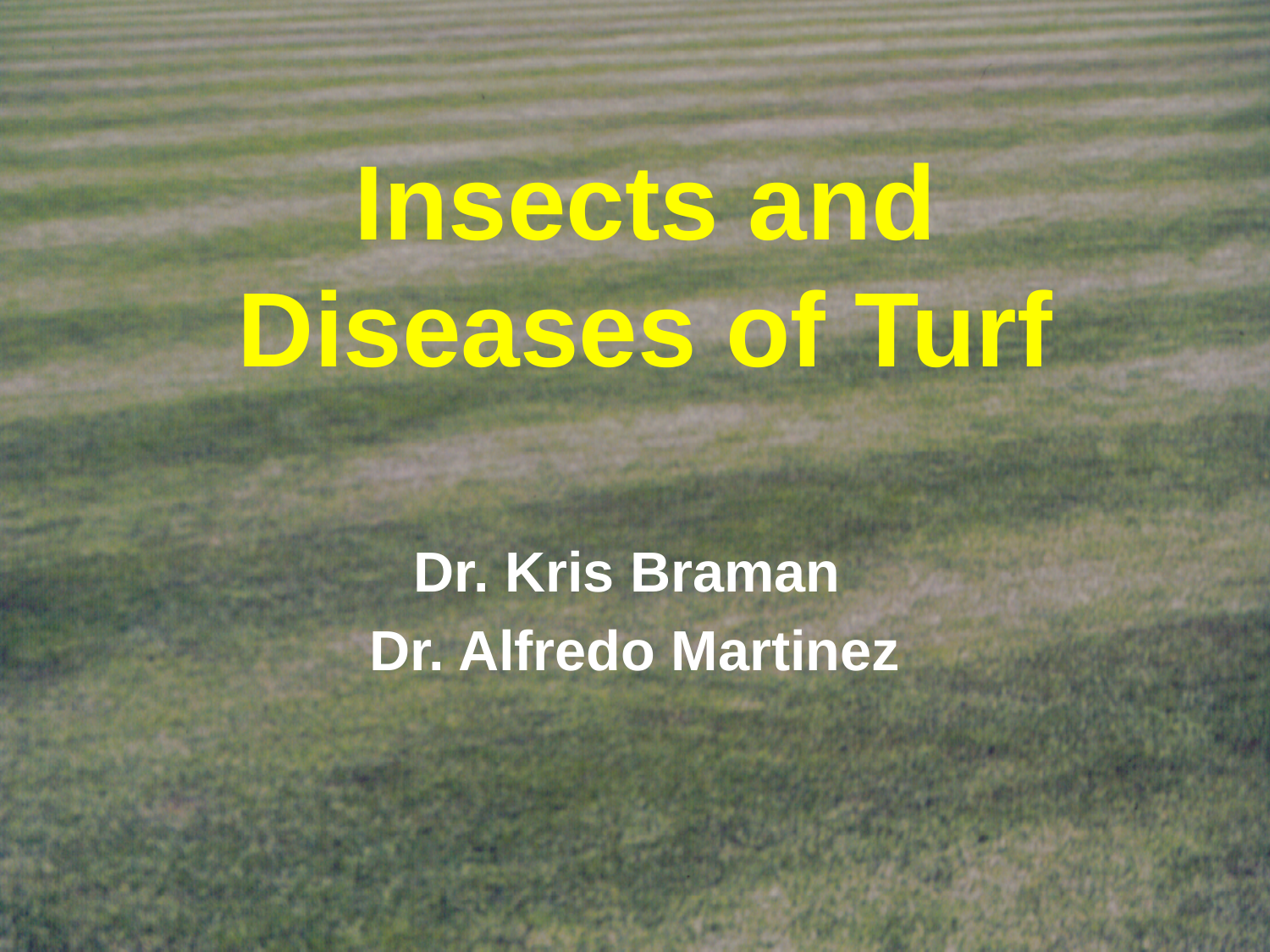

# Insects and Diseases of Turf
Dr. Kris Braman
Dr. Alfredo Martinez